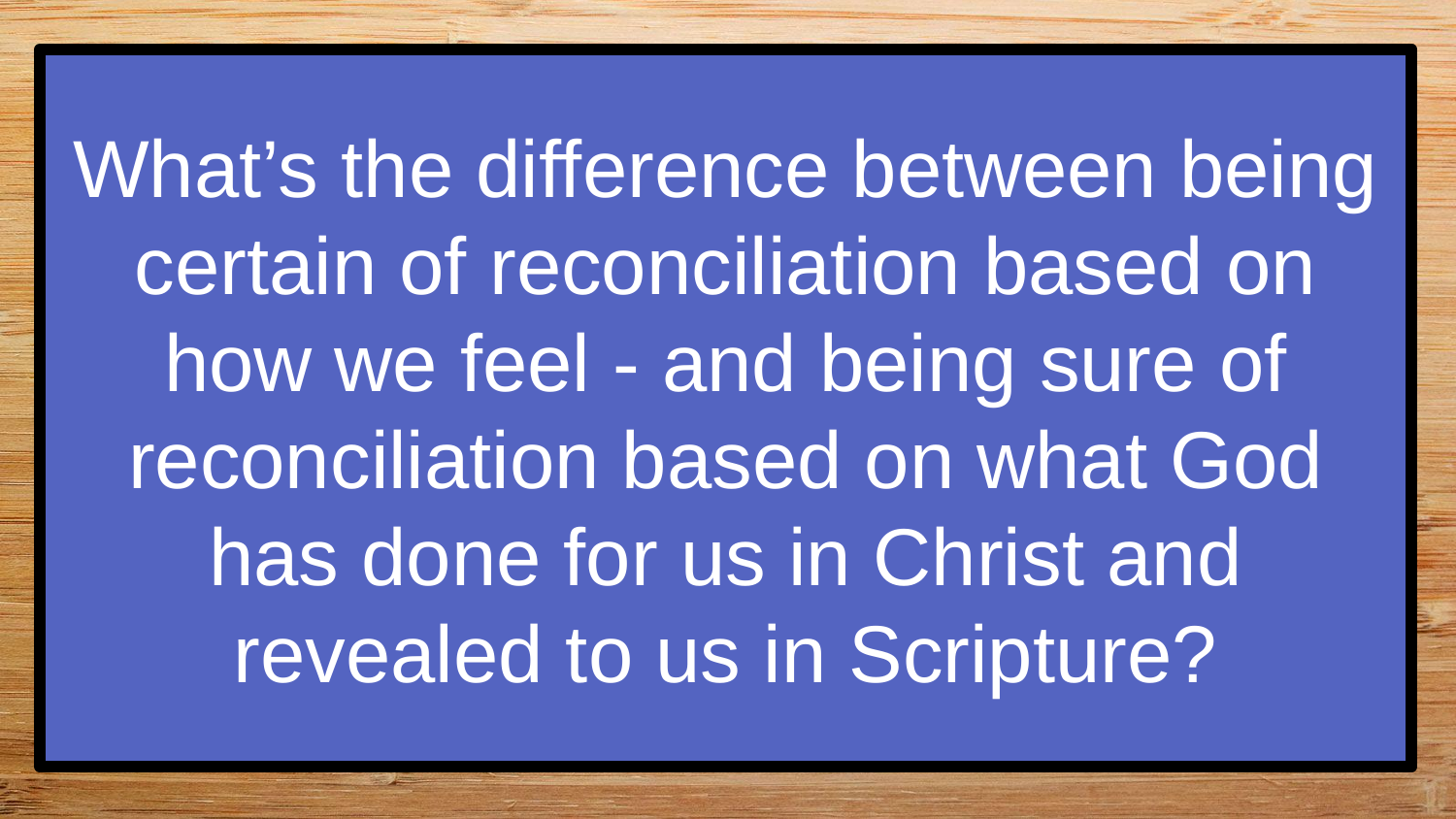

What’s the difference between being certain of reconciliation based on how we feel - and being sure of reconciliation based on what God has done for us in Christ and revealed to us in Scripture?